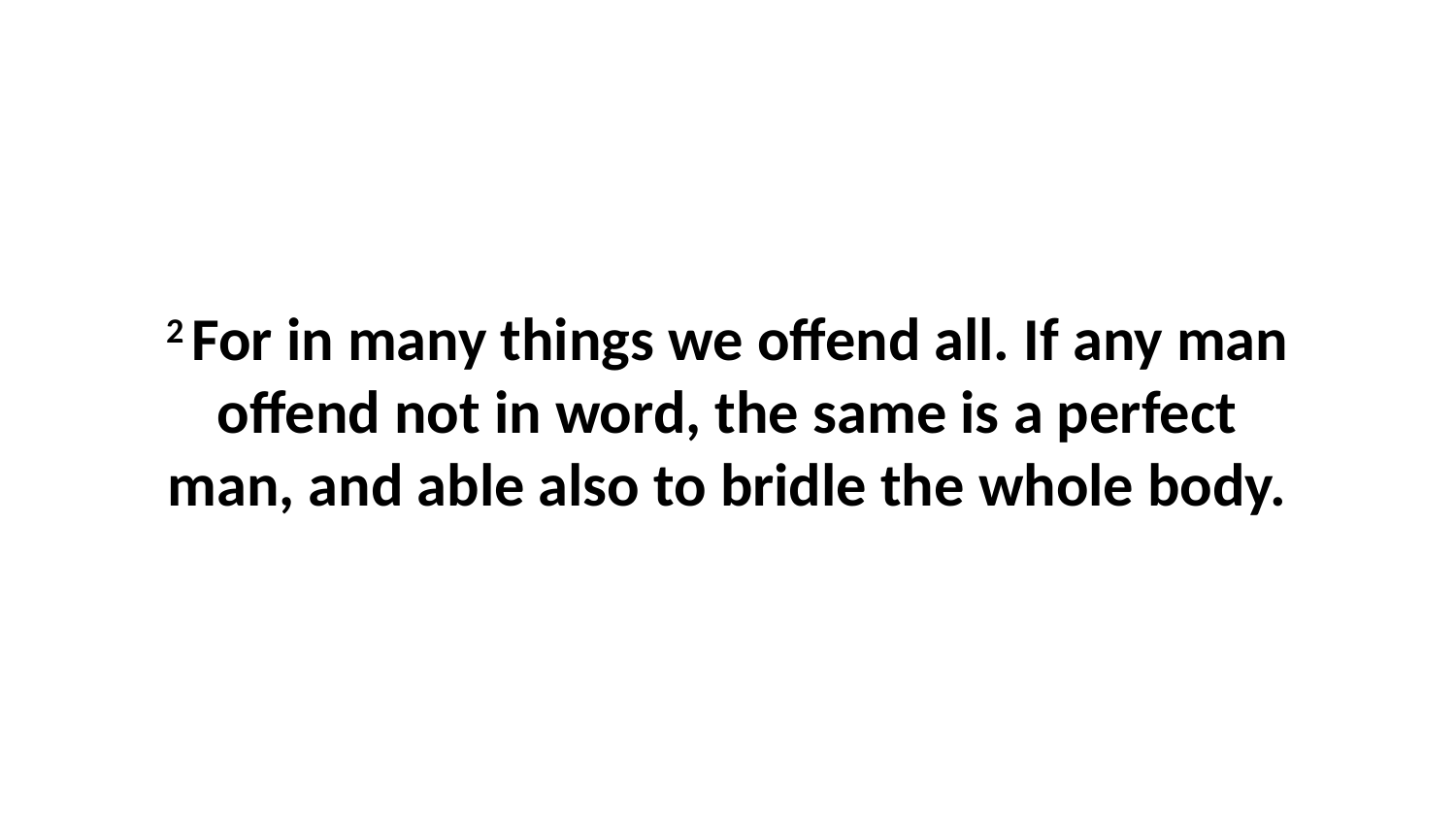

2 For in many things we offend all. If any man offend not in word, the same is a perfect man, and able also to bridle the whole body.